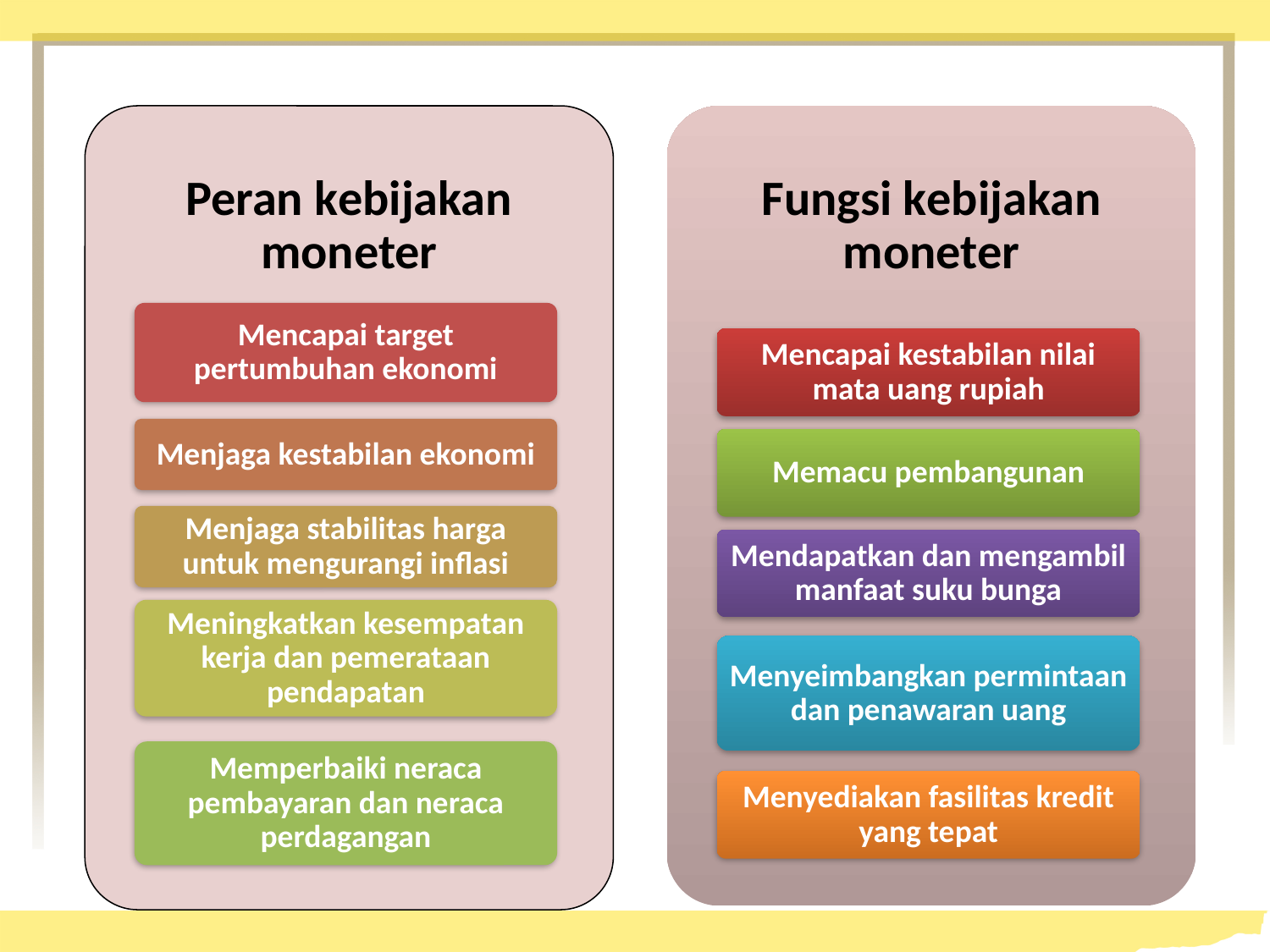

Peran kebijakan moneter
Mencapai target pertumbuhan ekonomi
Menjaga kestabilan ekonomi
Menjaga stabilitas harga untuk mengurangi inflasi
Meningkatkan kesempatan kerja dan pemerataan pendapatan
Memperbaiki neraca pembayaran dan neraca perdagangan
Fungsi kebijakan moneter
Mencapai kestabilan nilai mata uang rupiah
Memacu pembangunan
Mendapatkan dan mengambil manfaat suku bunga
Menyeimbangkan permintaan dan penawaran uang
Menyediakan fasilitas kredit yang tepat